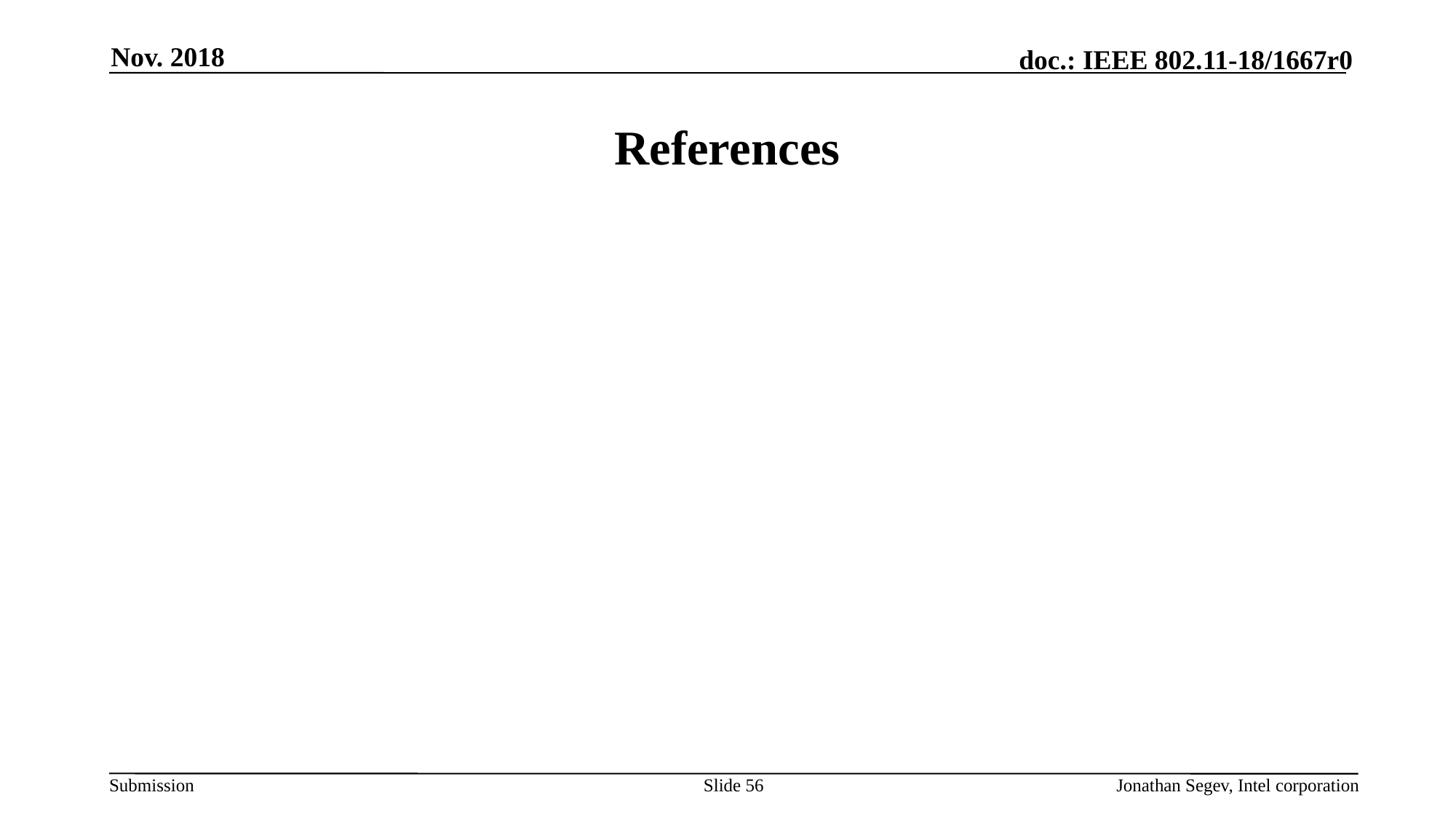

Nov. 2018
# References

Slide 56
Jonathan Segev, Intel corporation